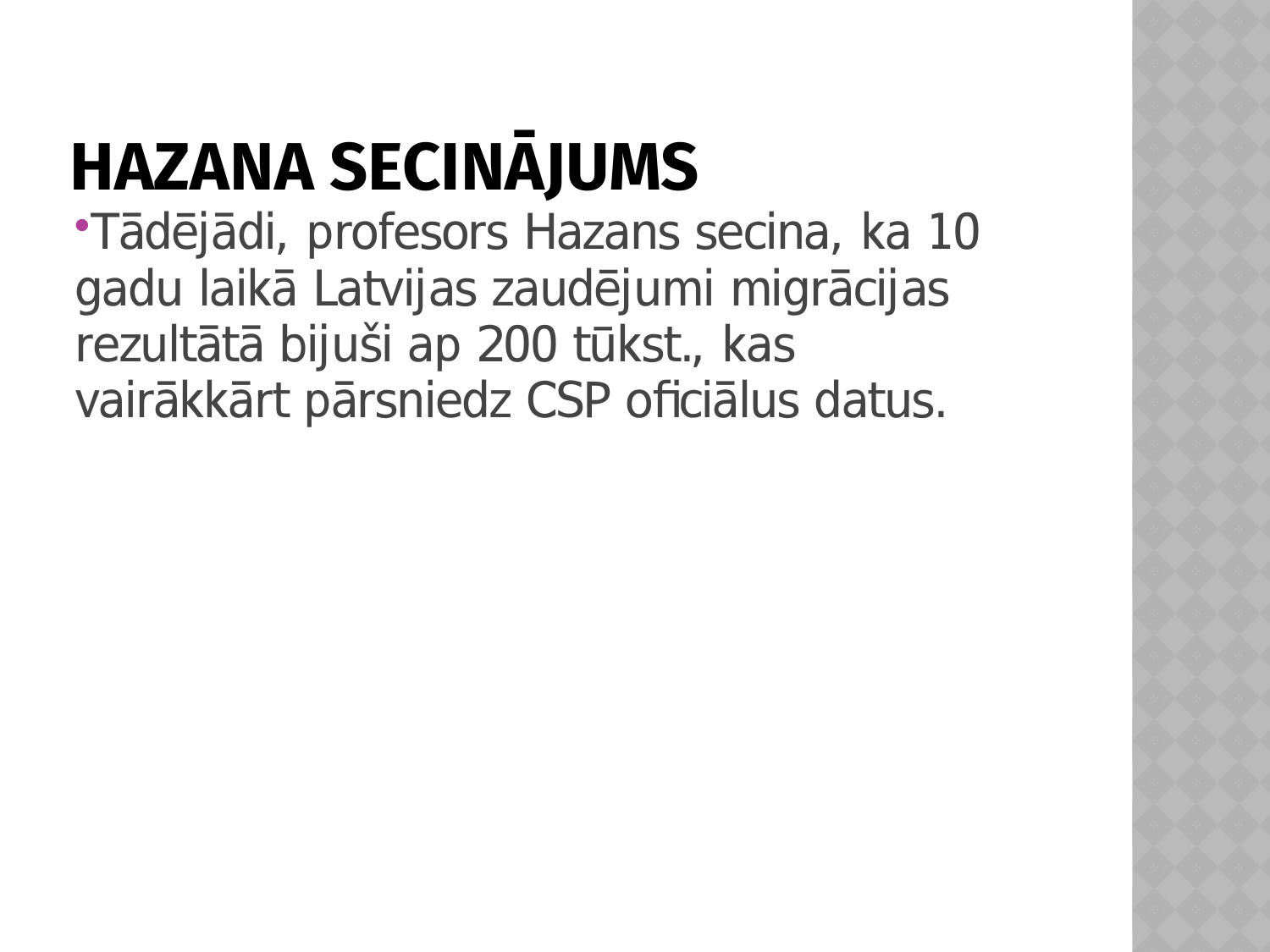

# Hazana secinājums
Tādējādi, profesors Hazans secina, ka 10
gadu laikā Latvijas zaudējumi migrācijas
rezultātā bijuši ap 200 tūkst., kas
vairākkārt pārsniedz CSP oficiālus datus.